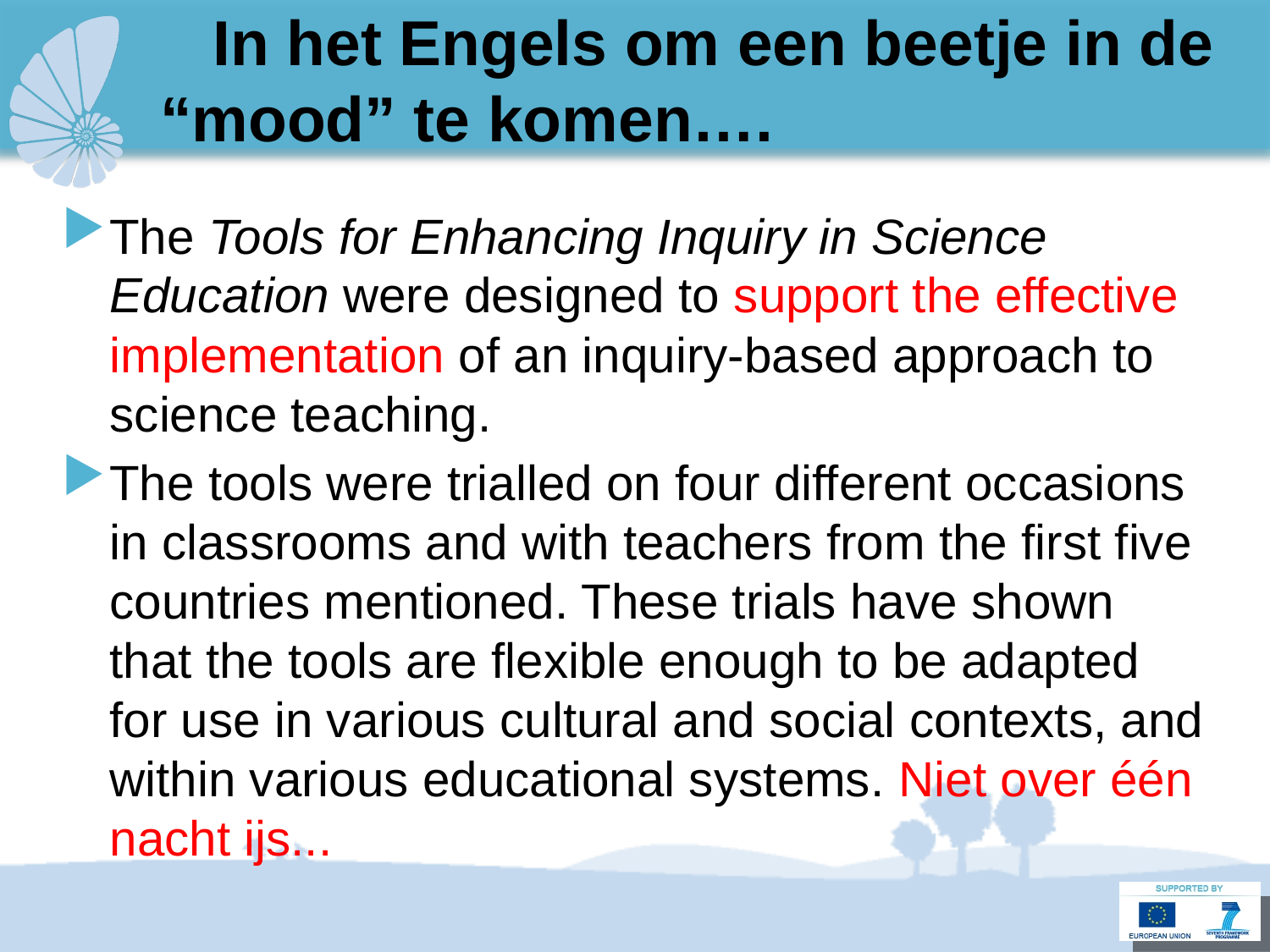

# In het Engels om een beetje in de “mood” te komen….
The Tools for Enhancing Inquiry in Science Education were designed to support the effective implementation of an inquiry-based approach to science teaching.
The tools were trialled on four different occasions in classrooms and with teachers from the first five countries mentioned. These trials have shown that the tools are flexible enough to be adapted for use in various cultural and social contexts, and within various educational systems. Niet over één nacht ijs...